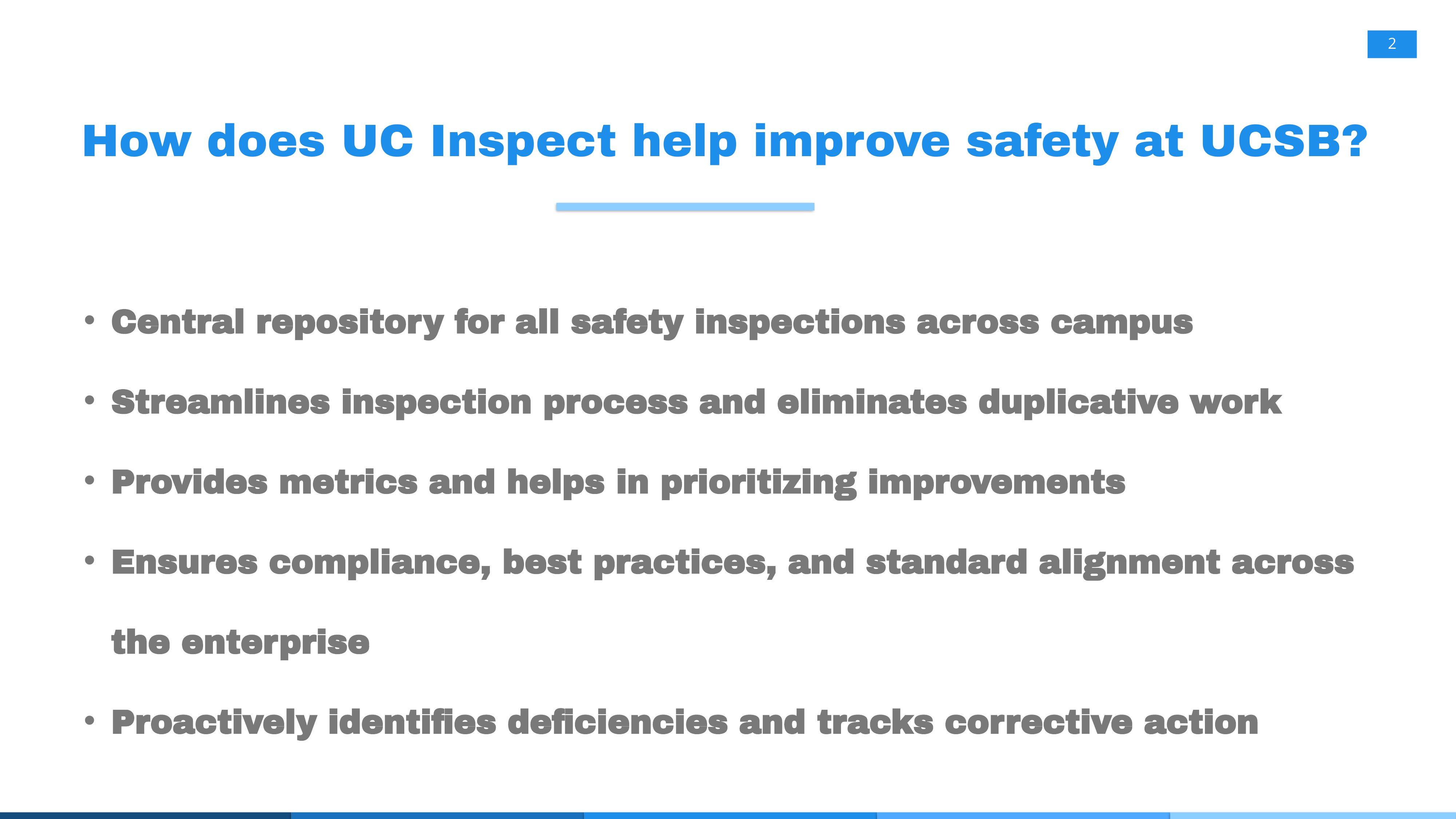

2
# How does UC Inspect help improve safety at UCSB?

Central repository for all safety inspections across campus
Streamlines inspection process and eliminates duplicative work
Provides metrics and helps in prioritizing improvements
Ensures compliance, best practices, and standard alignment across the enterprise
Proactively identifies deficiencies and tracks corrective action